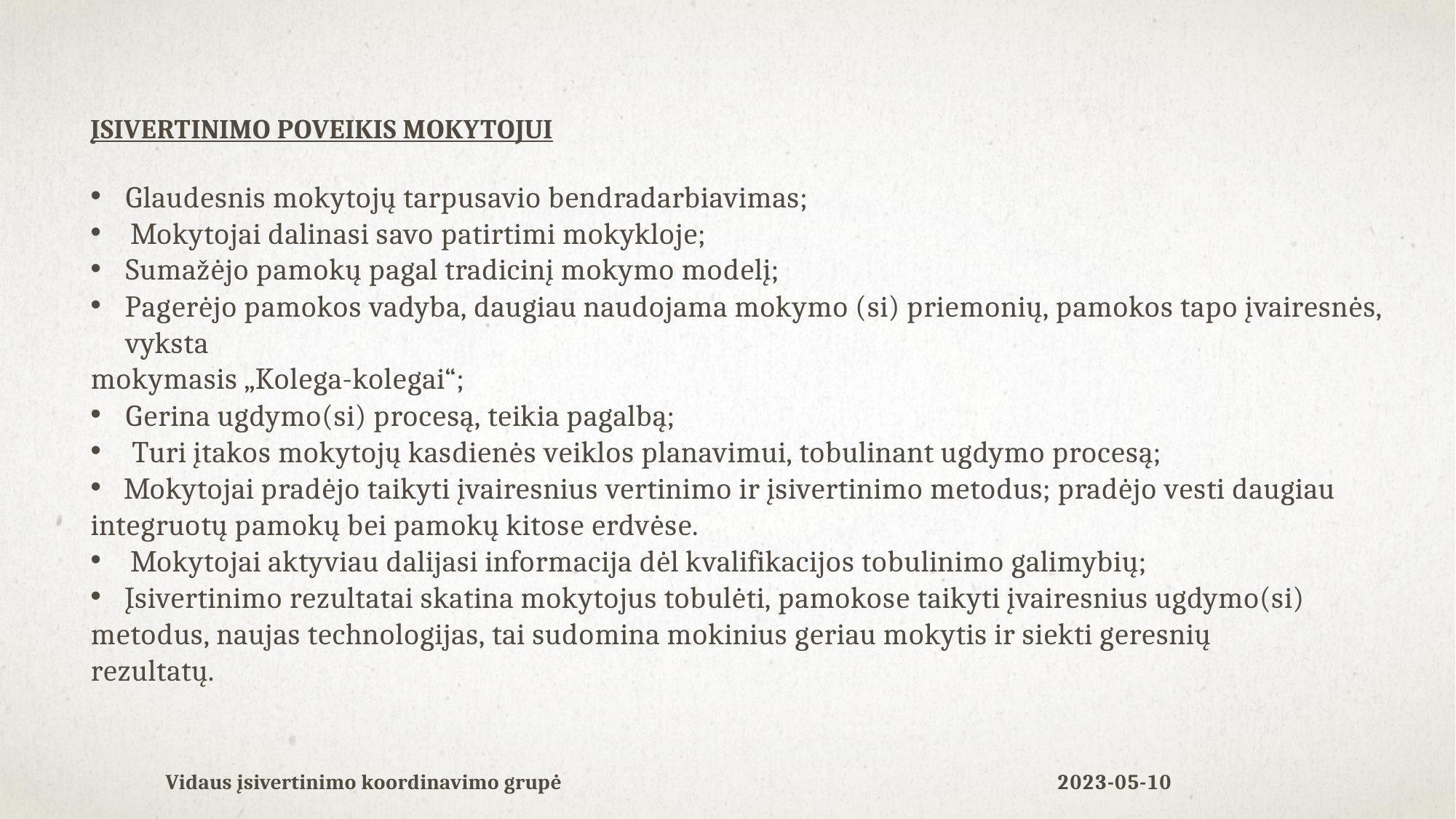

ĮSIVERTINIMO POVEIKIS MOKYTOJUI

Glaudesnis mokytojų tarpusavio bendradarbiavimas;
 Mokytojai dalinasi savo patirtimi mokykloje;
Sumažėjo pamokų pagal tradicinį mokymo modelį;
Pagerėjo pamokos vadyba, daugiau naudojama mokymo (si) priemonių, pamokos tapo įvairesnės, vyksta
mokymasis „Kolega-kolegai“;
Gerina ugdymo(si) procesą, teikia pagalbą;
 Turi įtakos mokytojų kasdienės veiklos planavimui, tobulinant ugdymo procesą;
Mokytojai pradėjo taikyti įvairesnius vertinimo ir įsivertinimo metodus; pradėjo vesti daugiau
integruotų pamokų bei pamokų kitose erdvėse.
 Mokytojai aktyviau dalijasi informacija dėl kvalifikacijos tobulinimo galimybių;
Įsivertinimo rezultatai skatina mokytojus tobulėti, pamokose taikyti įvairesnius ugdymo(si)
metodus, naujas technologijas, tai sudomina mokinius geriau mokytis ir siekti geresnių
rezultatų.
Vidaus įsivertinimo koordinavimo grupė
2023-05-10